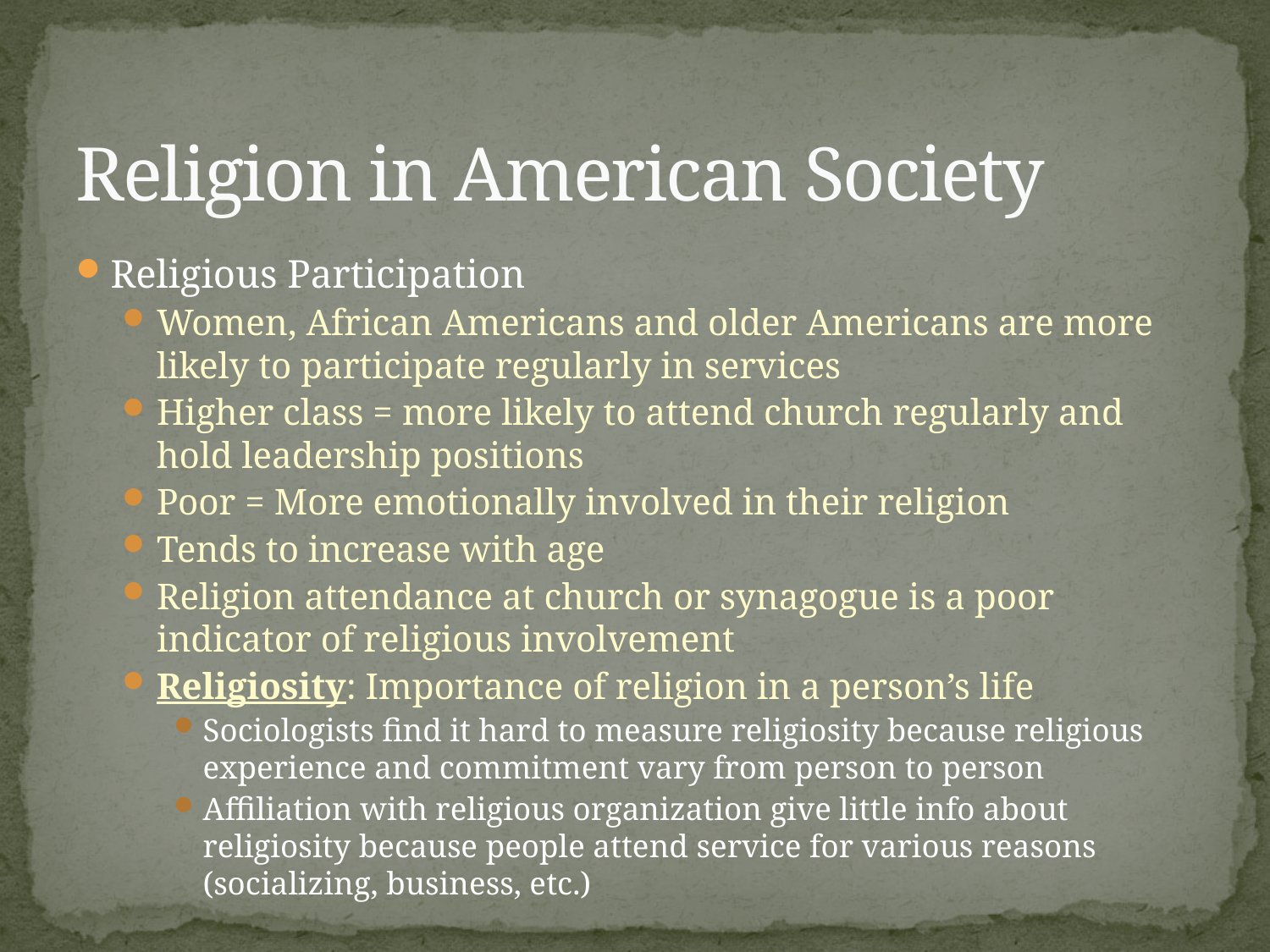

# Religion in American Society
Religious Participation
Women, African Americans and older Americans are more likely to participate regularly in services
Higher class = more likely to attend church regularly and hold leadership positions
Poor = More emotionally involved in their religion
Tends to increase with age
Religion attendance at church or synagogue is a poor indicator of religious involvement
Religiosity: Importance of religion in a person’s life
Sociologists find it hard to measure religiosity because religious experience and commitment vary from person to person
Affiliation with religious organization give little info about religiosity because people attend service for various reasons (socializing, business, etc.)